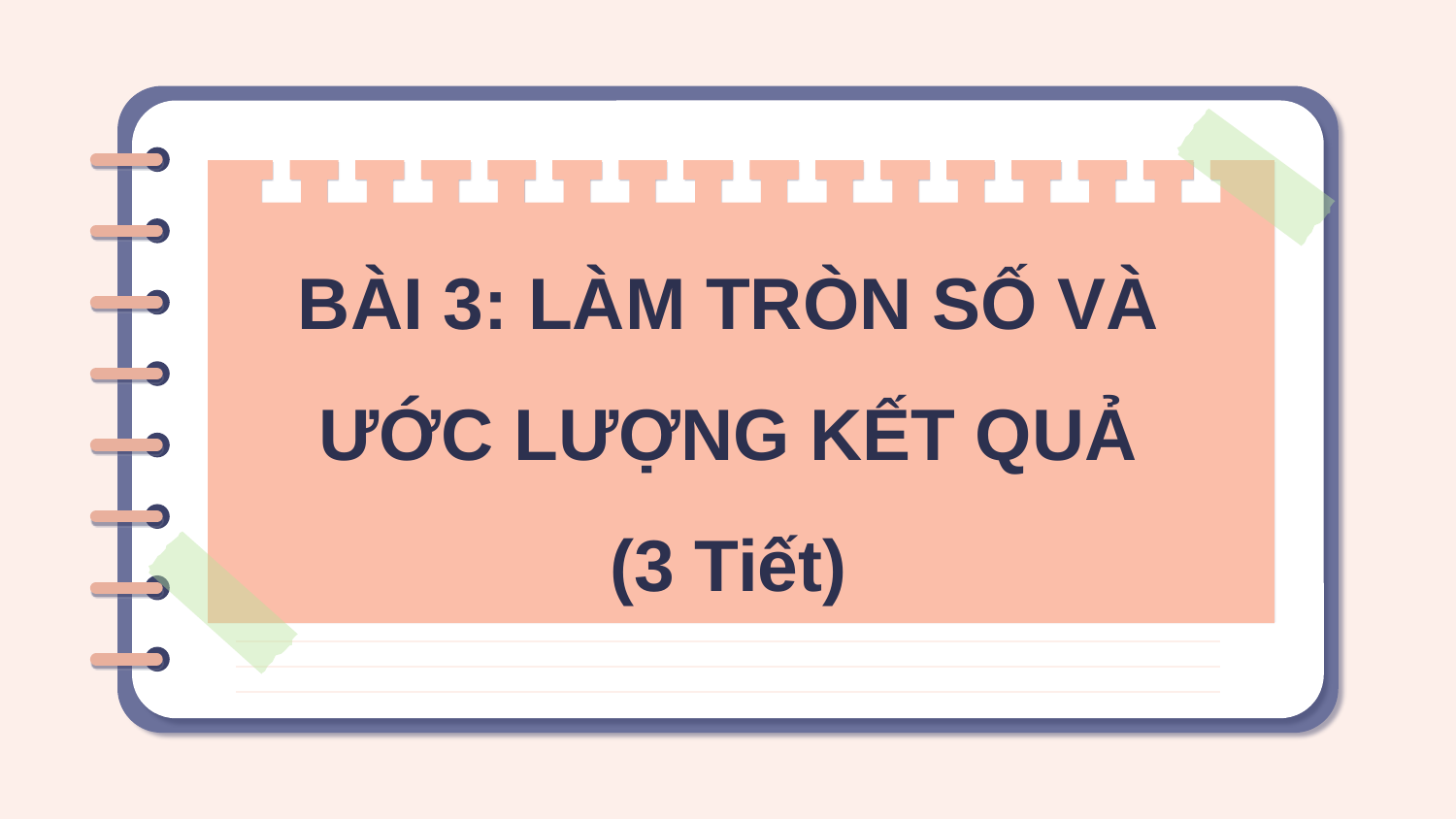

# BÀI 3: LÀM TRÒN SỐ VÀ ƯỚC LƯỢNG KẾT QUẢ (3 Tiết)